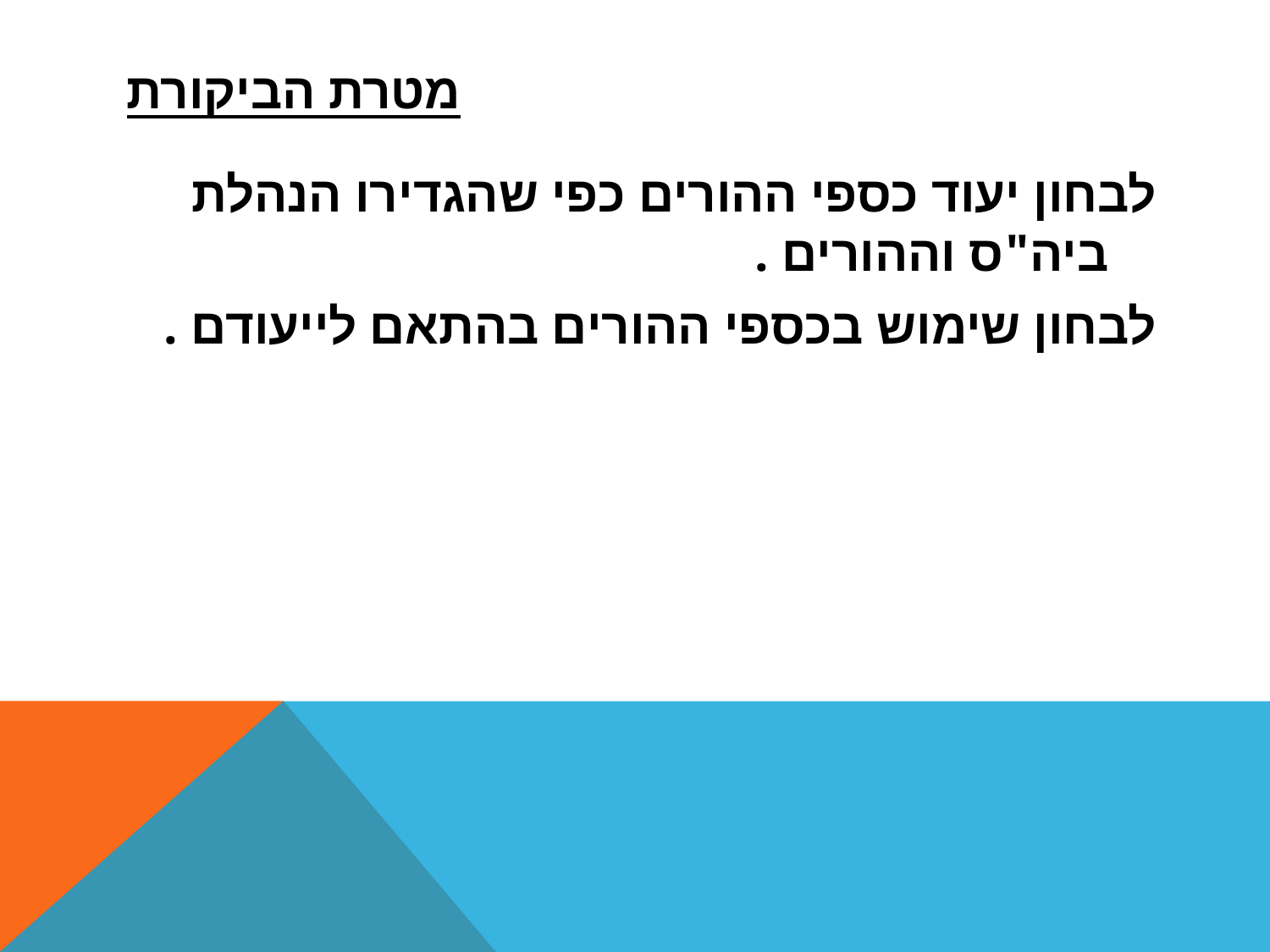

# מטרת הביקורת
לבחון יעוד כספי ההורים כפי שהגדירו הנהלת ביה"ס וההורים .
לבחון שימוש בכספי ההורים בהתאם לייעודם .